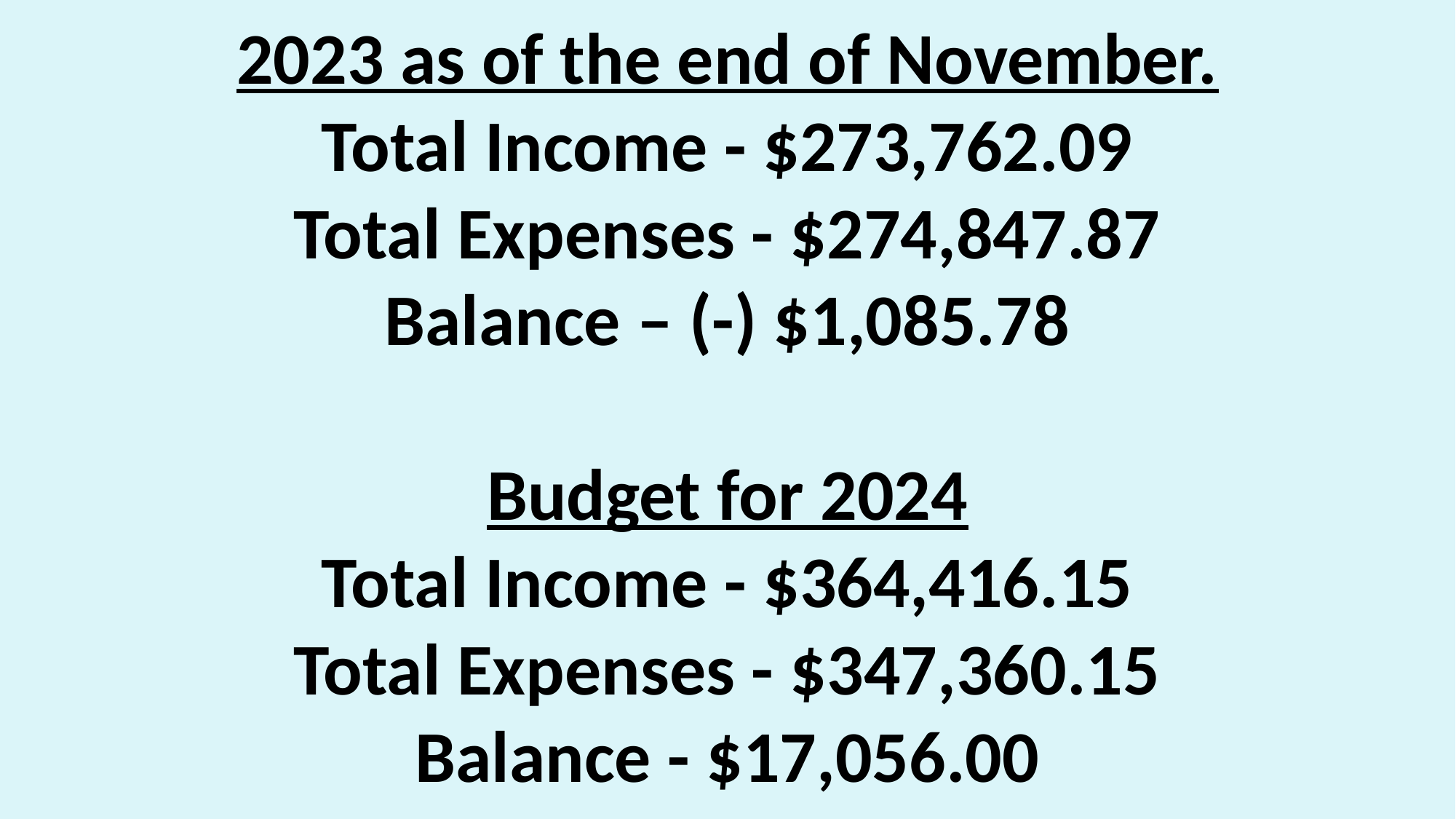

# 2023 as of the end of November. Total Income - $273,762.09 Total Expenses - $274,847.87 Balance – (-) $1,085.78 Budget for 2024 Total Income - $364,416.15 Total Expenses - $347,360.15 Balance - $17,056.00